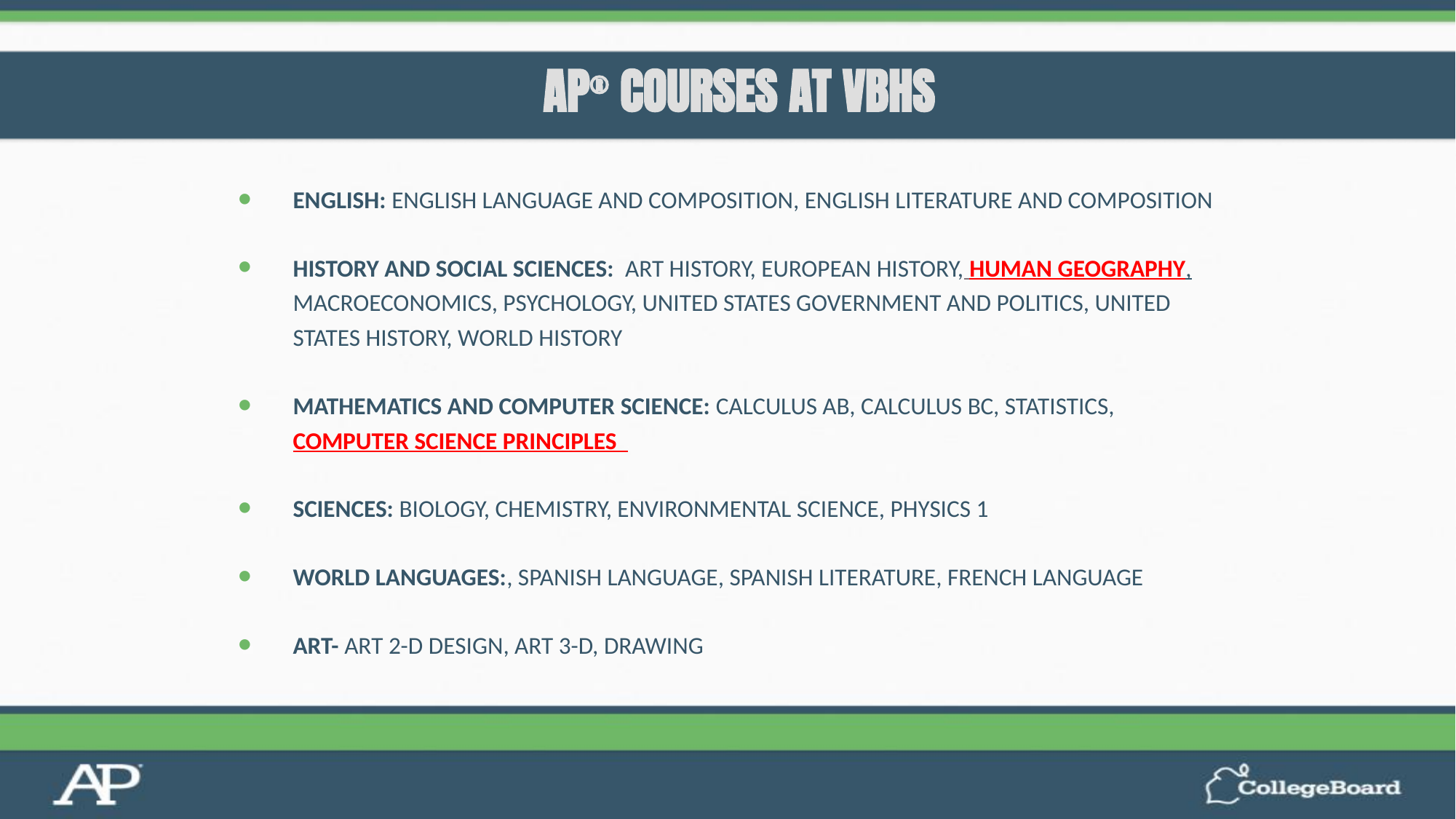

# AP® Courses At VBHS

English: English Language and Composition, English Literature and Composition
History and Social Sciences:  Art History, European History, Human Geography, Macroeconomics, Psychology, United States Government and Politics, United States History, World History
Mathematics and Computer Science: Calculus AB, Calculus BC, Statistics, Computer Science Principles
Sciences: Biology, Chemistry, Environmental Science, Physics 1
World languages:, Spanish Language, Spanish Literature, French Language
Art- Art 2-D Design, Art 3-D, Drawing